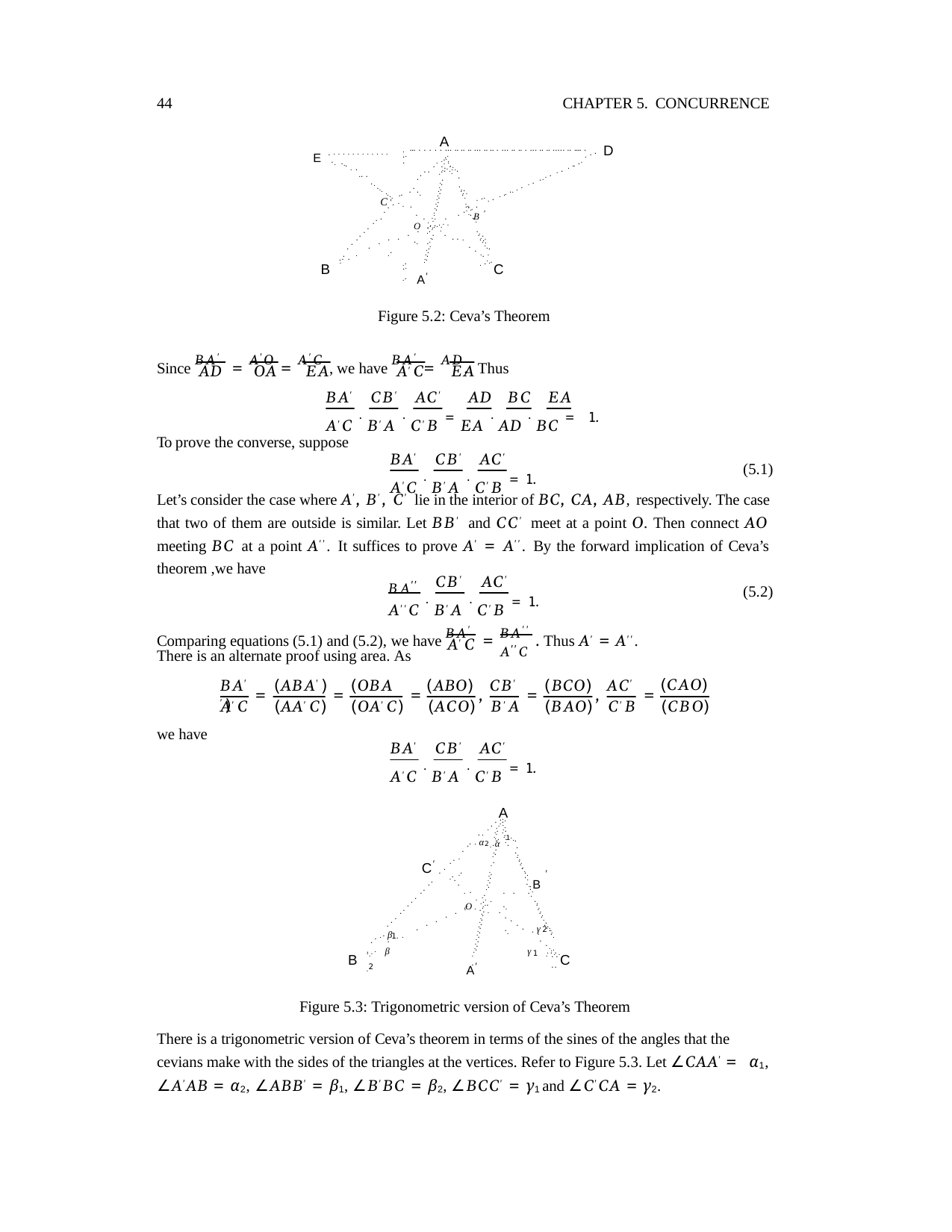

44
CHAPTER 5. CONCURRENCE
A
..
. .    D
E  ..
... . . . . . ... .. .. .. ... .. .. . ... .. .. . ... .. .. ..... .. .... .
. . . . . . . . . . . . .
..
.
..
. ....
..
. ..
. .
. .
.  .. ..
.. ..
. .
.  ..   ..
.
.
. .
..
..    ...
.
.
.
..
..
. .
.	..
..
..
..
. .
..	.
..
..
. .	.
. ..
..
. .
..
...   .
..
.
..
. ..
. .
..
′ . .
C .
..
.. . .
..
B′
.
..
.
....
.	.  .
..
.
.	.  ..
. ..    .	..
O ........ .	..
.
.
....  .	..
.  ..
..
.
.	..      .
..
.
.	..	.
..
.
.
.
.	..
..
.
.
.	..
.
..
.
.
..
.
...
.. .
.   .
..
..  .
..
..	..
. ...
.
.
..
A′
B
C
Figure 5.2: Ceva’s Theorem
Since BA′  = A′O = A′C , we have BA′ = AD. Thus
AD	OA	EA
A′C	EA

BA′	CB′	AC′	AD    BC	EA
A′C · B′A · C′B = EA · AD · BC = 1.

To prove the converse, suppose
BA′	CB′	AC′
(5.1)
A′C · B′A · C′B = 1.

Let’s consider the case where A′, B′, C′ lie in the interior of BC, CA, AB, respectively. The case  that two of them are outside is similar. Let BB′ and CC′ meet at a point O. Then connect AO  meeting BC at a point A′′. It suffices to prove A′ = A′′. By the forward implication of Ceva’s  theorem ,we have
BA′′
CB′	AC′
(5.2)
A′′C · B′A · C′B = 1.

Comparing equations (5.1) and (5.2), we have BA′  = BA′′ . Thus A′ = A′′.
A′′C
A′C

There is an alternate proof using area. As
BA′	(ABA′)	(OBA′)
(ABO)  CB′	(BCO)  AC′
(CAO)
=	=	=	,	=	,	=
A′C	(AA′C)	(OA′C)	(ACO)   B′A	(BAO)   C′B	(CBO)

we have
BA′	CB′	AC′
A′C · B′A · C′B = 1.
A

..
. ....
. .. ..
.  ..  ..
.  ..    ..
.
..    ..
. α2..α ..
.
.  1...
.
.
..
..
..
.
..
.	..
..
..
.
..
.	..
′
..
C
.	..
.
..
.. B
..
.
.
..
′
..
.
..	.
.
.
..
.    ..
.
.	..
. ..
.
.
.	..
O ...
..
.
...  .
..
.
..
.
. ..    .
..
.
..
.
..
.
.
.
..
..
.
.	..
.
..
.
.
..
.
..
.
.
.
. γ .
.
. β
..
.
.
.
. 2 .
..
..
.
.    1 .
..
.
..
.
.
.
..
.
.  .  β
..
γ1 ...
. ...
..
...	.2
......
A′
B
C
Figure 5.3: Trigonometric version of Ceva’s Theorem
There is a trigonometric version of Ceva’s theorem in terms of the sines of the angles that the  cevians make with the sides of the triangles at the vertices. Refer to Figure 5.3. Let ∠CAA′ =  α1,
∠A′AB = α2, ∠ABB′ = β1, ∠B′BC = β2, ∠BCC′ = γ1 and ∠C′CA = γ2.